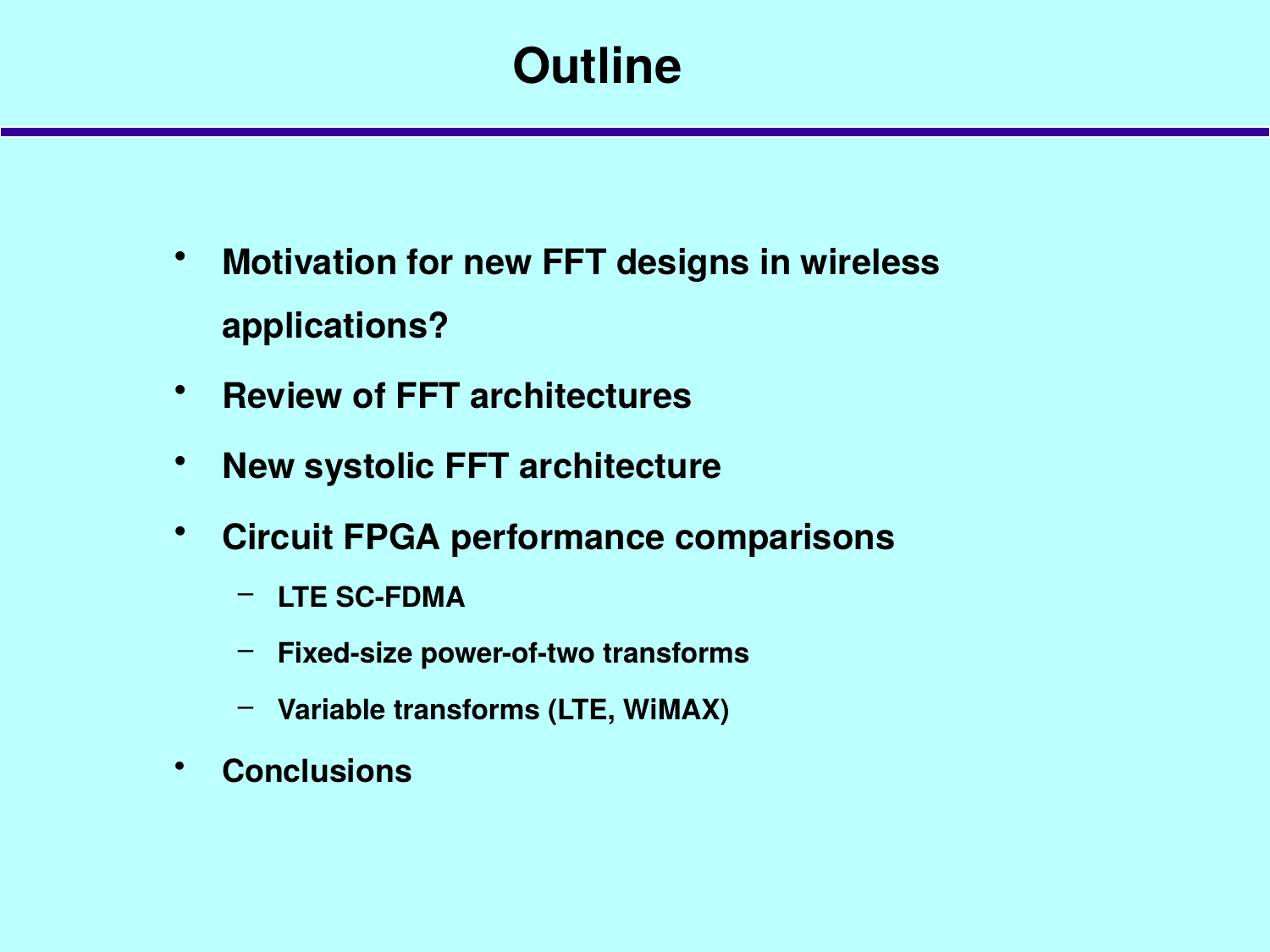

# Outline
Motivation for new FFT designs in wireless applications?
Review of FFT architectures
New systolic FFT architecture
Circuit FPGA performance comparisons
LTE SC-FDMA
Fixed-size power-of-two transforms
Variable transforms (LTE, WiMAX)
Conclusions